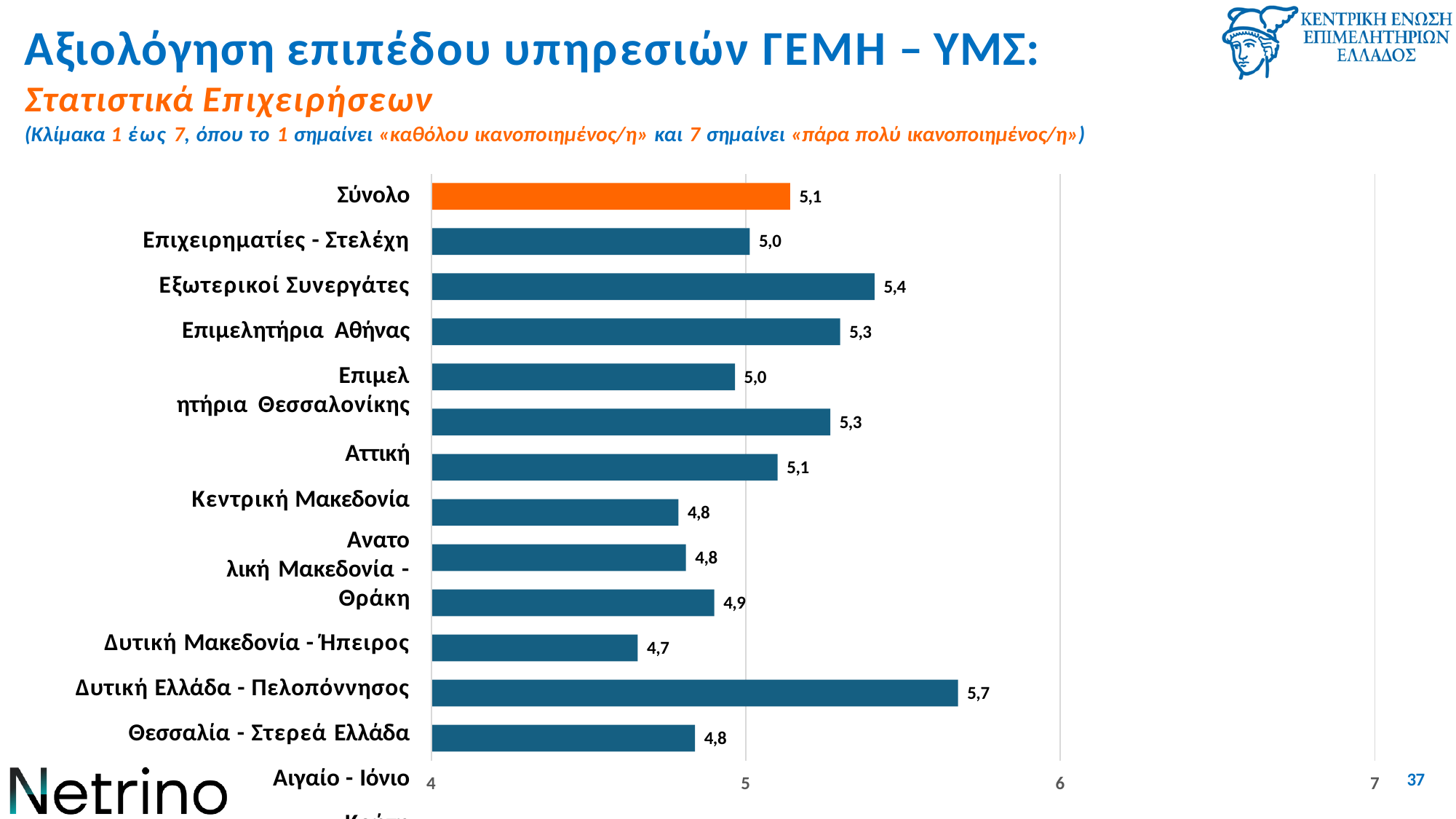

# Αξιολόγηση επιπέδου υπηρεσιών ΓΕΜΗ – ΥΜΣ:
Στατιστικά Επιχειρήσεων
(Κλίμακα 1 έως 7, όπου το 1 σημαίνει «καθόλου ικανοποιημένος/η» και 7 σημαίνει «πάρα πολύ ικανοποιημένος/η»)
Σύνολο Επιχειρηματίες - Στελέχη Εξωτερικοί Συνεργάτες Επιμελητήρια Αθήνας
Επιμελητήρια Θεσσαλονίκης
Αττική Κεντρική Μακεδονία
Ανατολική Μακεδονία - Θράκη
Δυτική Μακεδονία - Ήπειρος Δυτική Ελλάδα - Πελοπόννησος Θεσσαλία - Στερεά Ελλάδα
Αιγαίο - Ιόνιο
Κρήτη

5,1
5,0
5,4
5,3
5,0
5,3
5,1
4,8
4,8
4,9
4,7
5,7
4,8
37
4
5
6
7